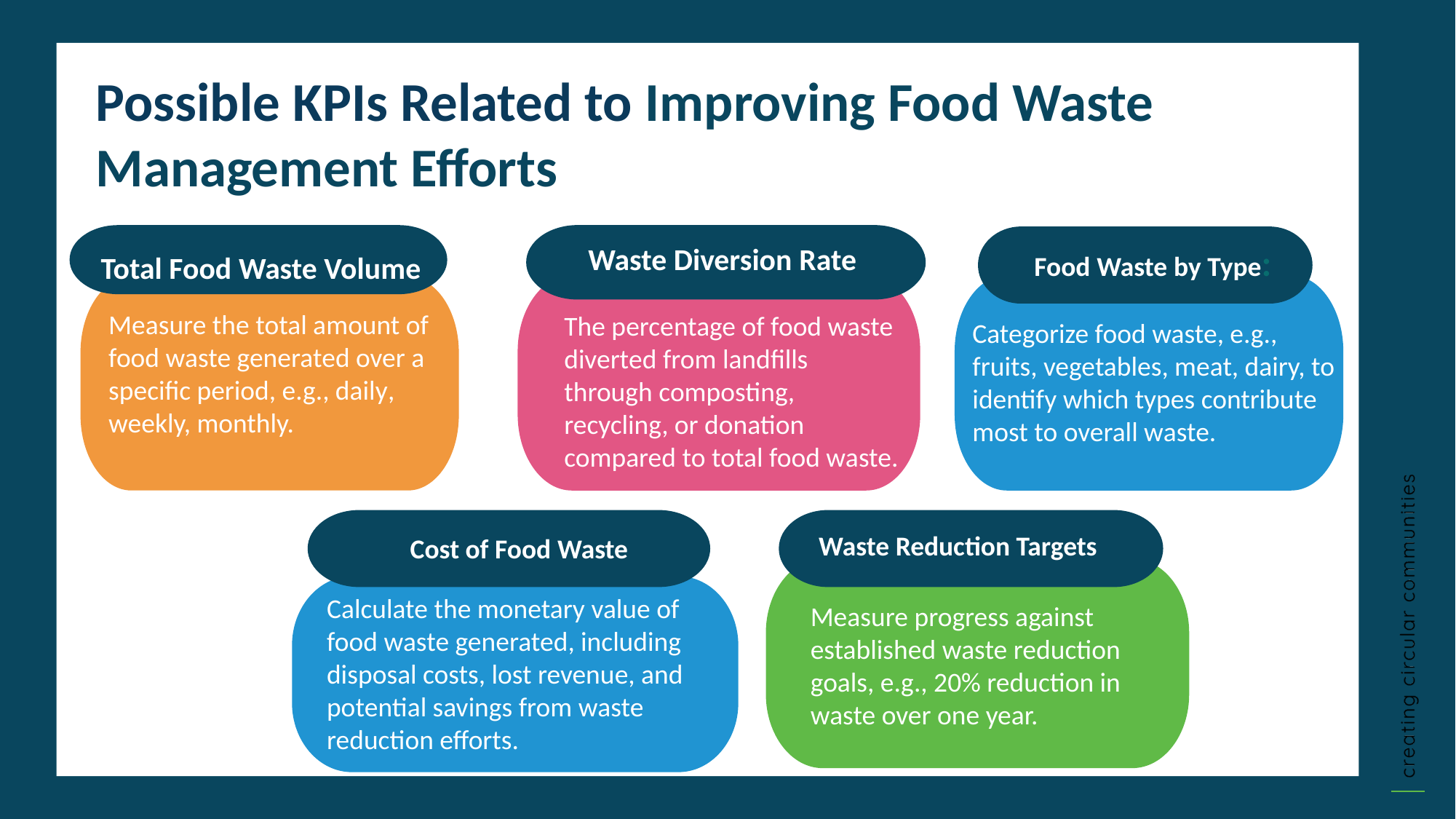

Possible KPIs Related to Improving Food Waste Management Efforts

Food Waste by Type:
Waste Diversion Rate
Total Food Waste Volume

Measure the total amount of food waste generated over a specific period, e.g., daily, weekly, monthly.
The percentage of food waste diverted from landfills through composting, recycling, or donation compared to total food waste.

Categorize food waste, e.g., fruits, vegetables, meat, dairy, to identify which types contribute most to overall waste.

Waste Reduction Targets
Cost of Food Waste

Calculate the monetary value of food waste generated, including disposal costs, lost revenue, and potential savings from waste reduction efforts.
Measure progress against established waste reduction goals, e.g., 20% reduction in waste over one year.